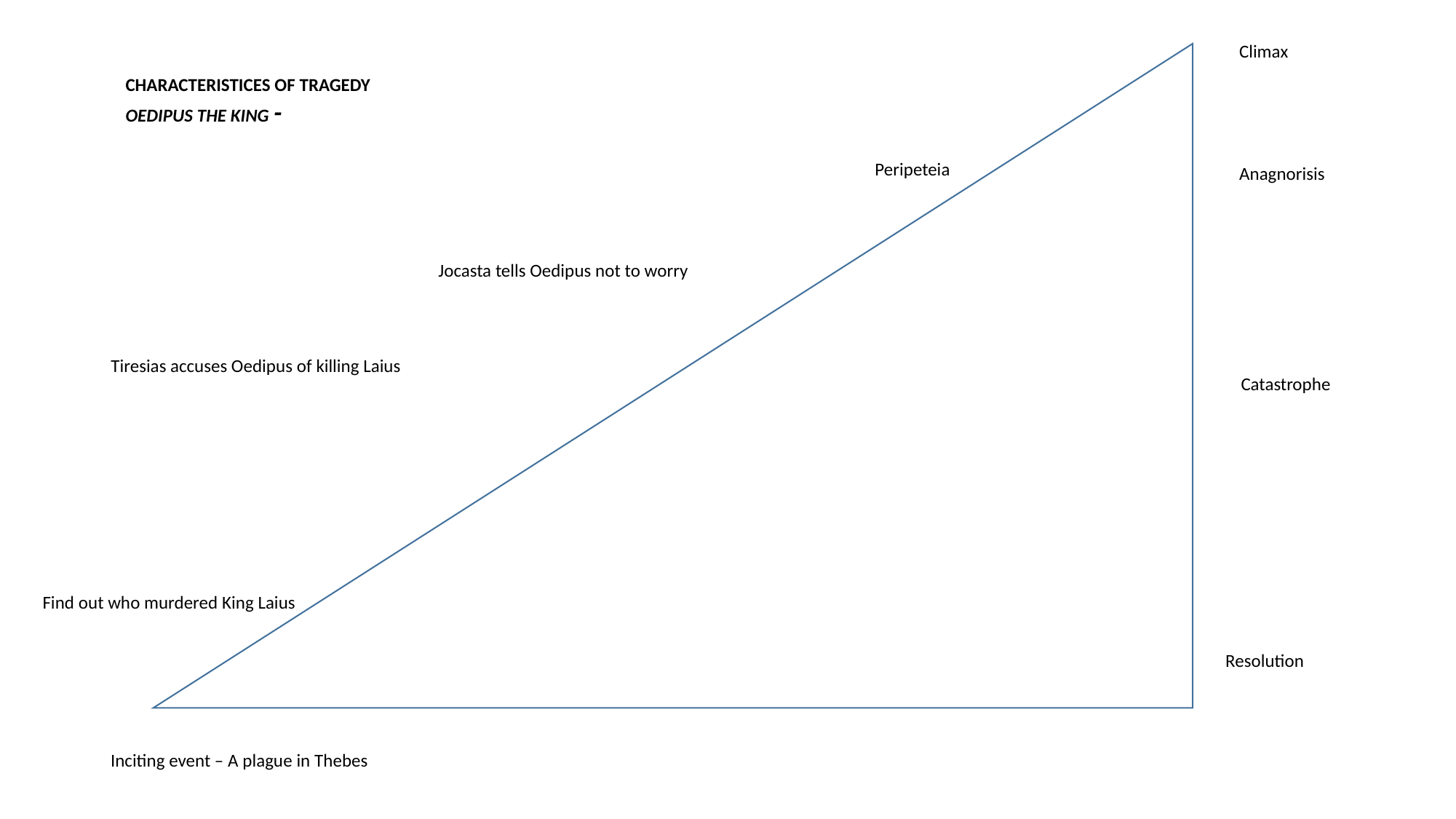

Climax
#
CHARACTERISTICES OF TRAGEDY
OEDIPUS THE KING -
							Peripeteia

			Jocasta tells Oedipus not to worry

Tiresias accuses Oedipus of killing Laius
Anagnorisis
Catastrophe
Find out who murdered King Laius
Resolution
Inciting event – A plague in Thebes